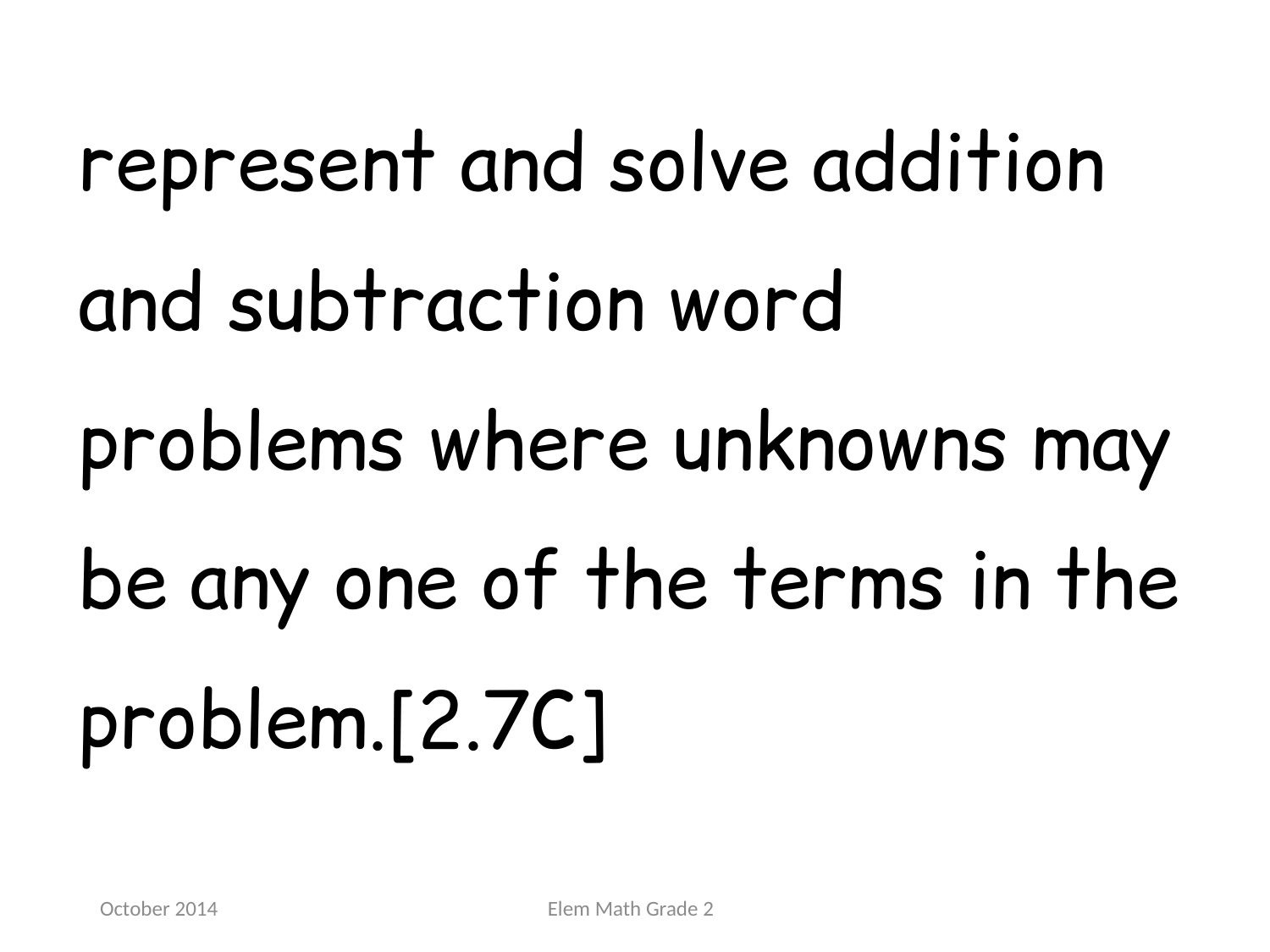

represent and solve addition and subtraction word problems where unknowns may be any one of the terms in the problem.[2.7C]
October 2014
Elem Math Grade 2